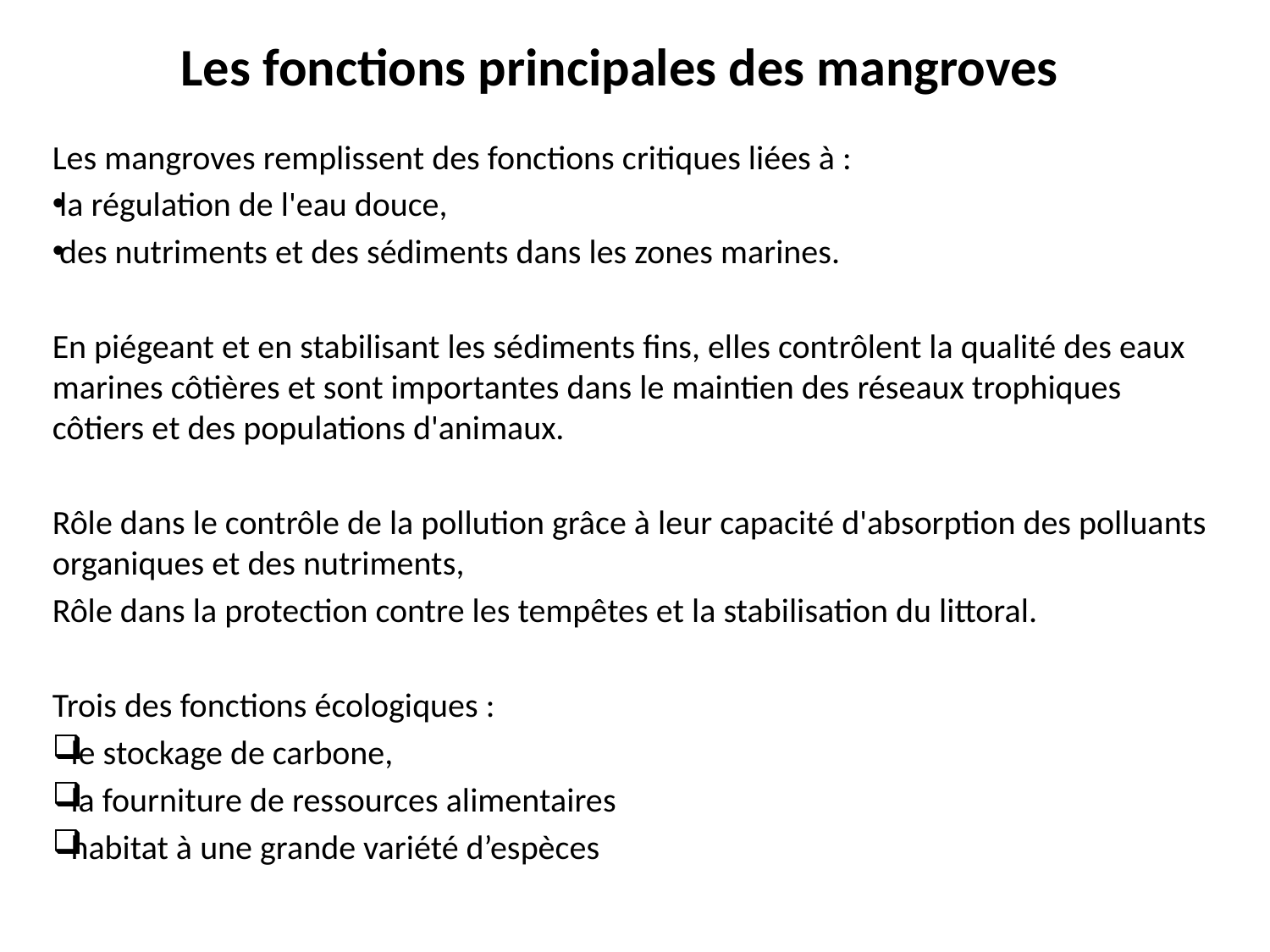

# Les fonctions principales des mangroves
Les mangroves remplissent des fonctions critiques liées à :
la régulation de l'eau douce,
des nutriments et des sédiments dans les zones marines.

En piégeant et en stabilisant les sédiments fins, elles contrôlent la qualité des eaux marines côtières et sont importantes dans le maintien des réseaux trophiques côtiers et des populations d'animaux.

Rôle dans le contrôle de la pollution grâce à leur capacité d'absorption des polluants organiques et des nutriments,
Rôle dans la protection contre les tempêtes et la stabilisation du littoral.

Trois des fonctions écologiques :
le stockage de carbone,
la fourniture de ressources alimentaires
habitat à une grande variété d’espèces